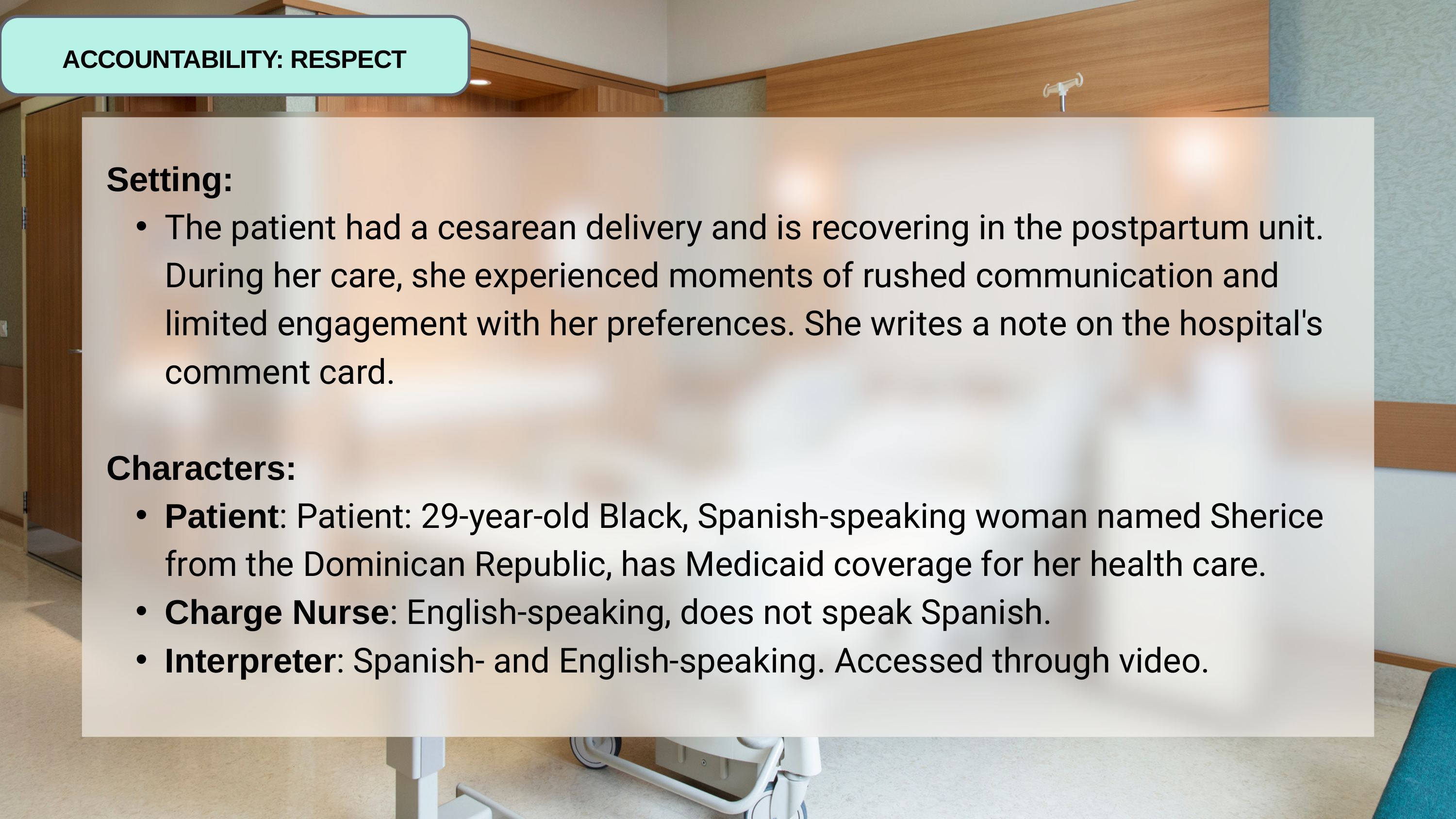

ACCOUNTABILITY: RESPECT

Setting:
The patient had a cesarean delivery and is recovering in the postpartum unit. During her care, she experienced moments of rushed communication and limited engagement with her preferences. She writes a note on the hospital's comment card.

Characters:
Patient: Patient: 29-year-old Black, Spanish-speaking woman named Sherice from the Dominican Republic, has Medicaid coverage for her health care.
Charge Nurse: English-speaking, does not speak Spanish.
Interpreter: Spanish- and English-speaking. Accessed through video.